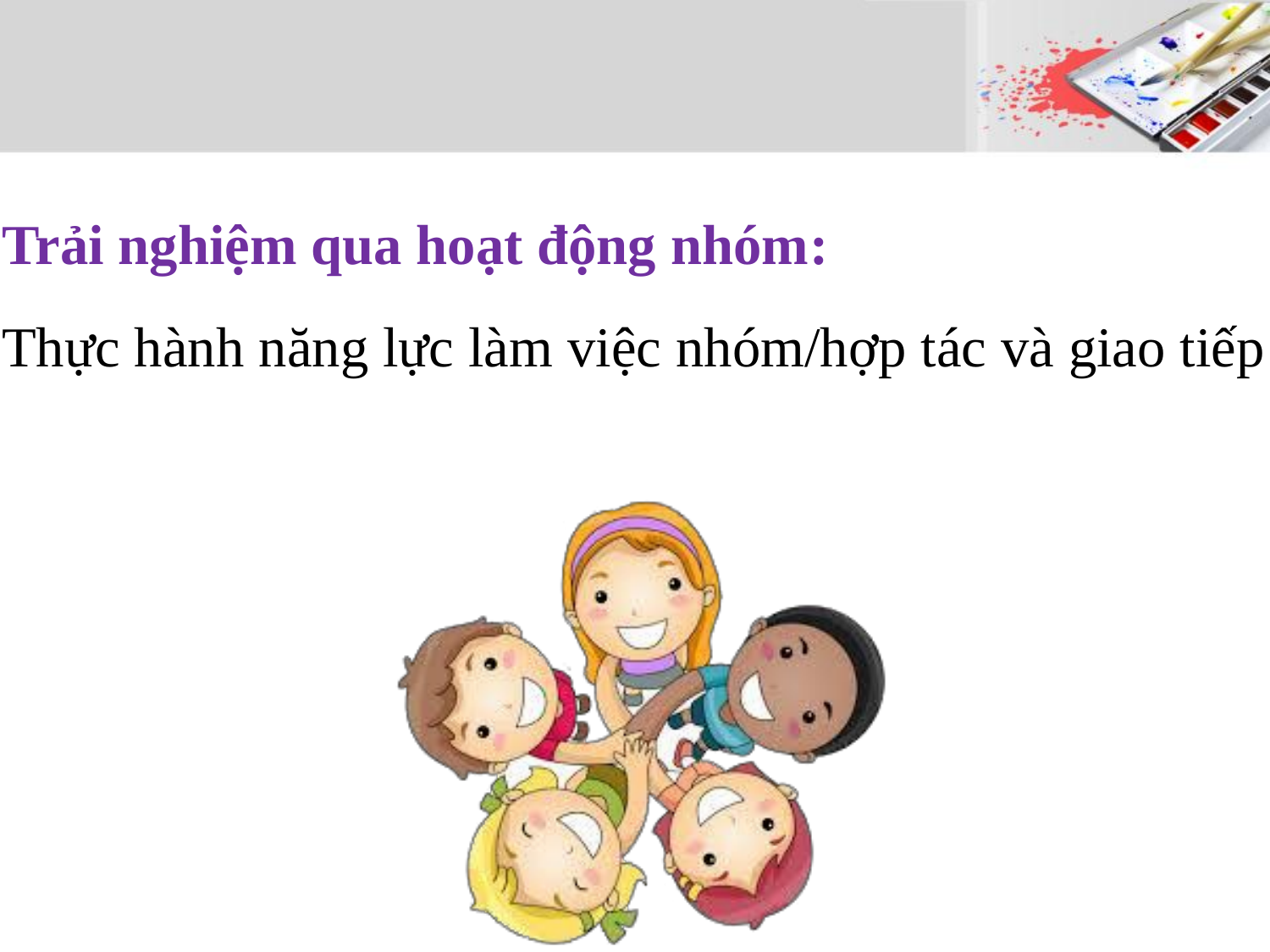

Trải nghiệm qua hoạt động nhóm:
Thực hành năng lực làm việc nhóm/hợp tác và giao tiếp